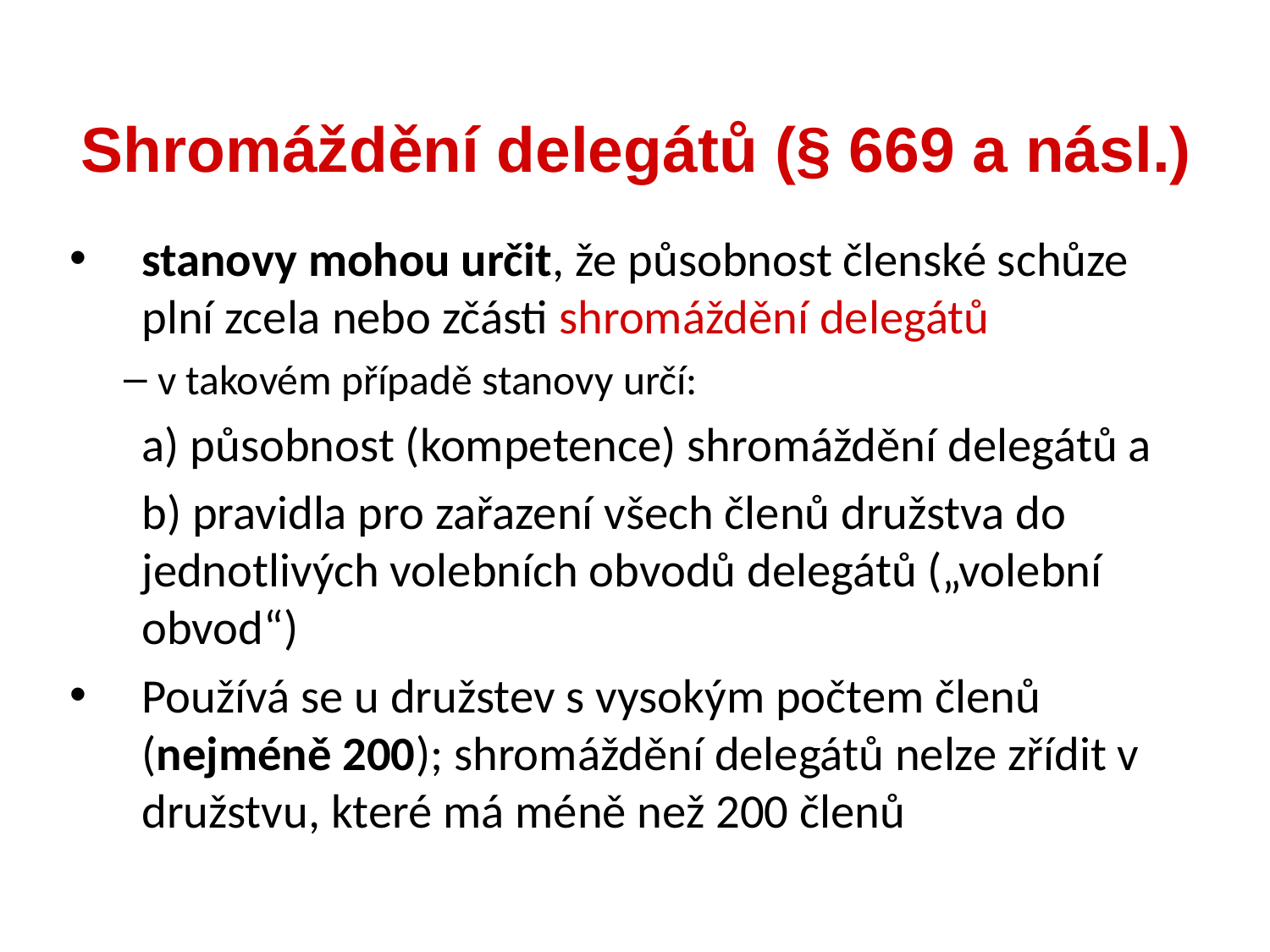

41
Shromáždění delegátů (§ 669 a násl.)
stanovy mohou určit, že působnost členské schůze plní zcela nebo zčásti shromáždění delegátů
v takovém případě stanovy určí:
	a) působnost (kompetence) shromáždění delegátů a
	b) pravidla pro zařazení všech členů družstva do jednotlivých volebních obvodů delegátů („volební obvod“)
Používá se u družstev s vysokým počtem členů (nejméně 200); shromáždění delegátů nelze zřídit v družstvu, které má méně než 200 členů